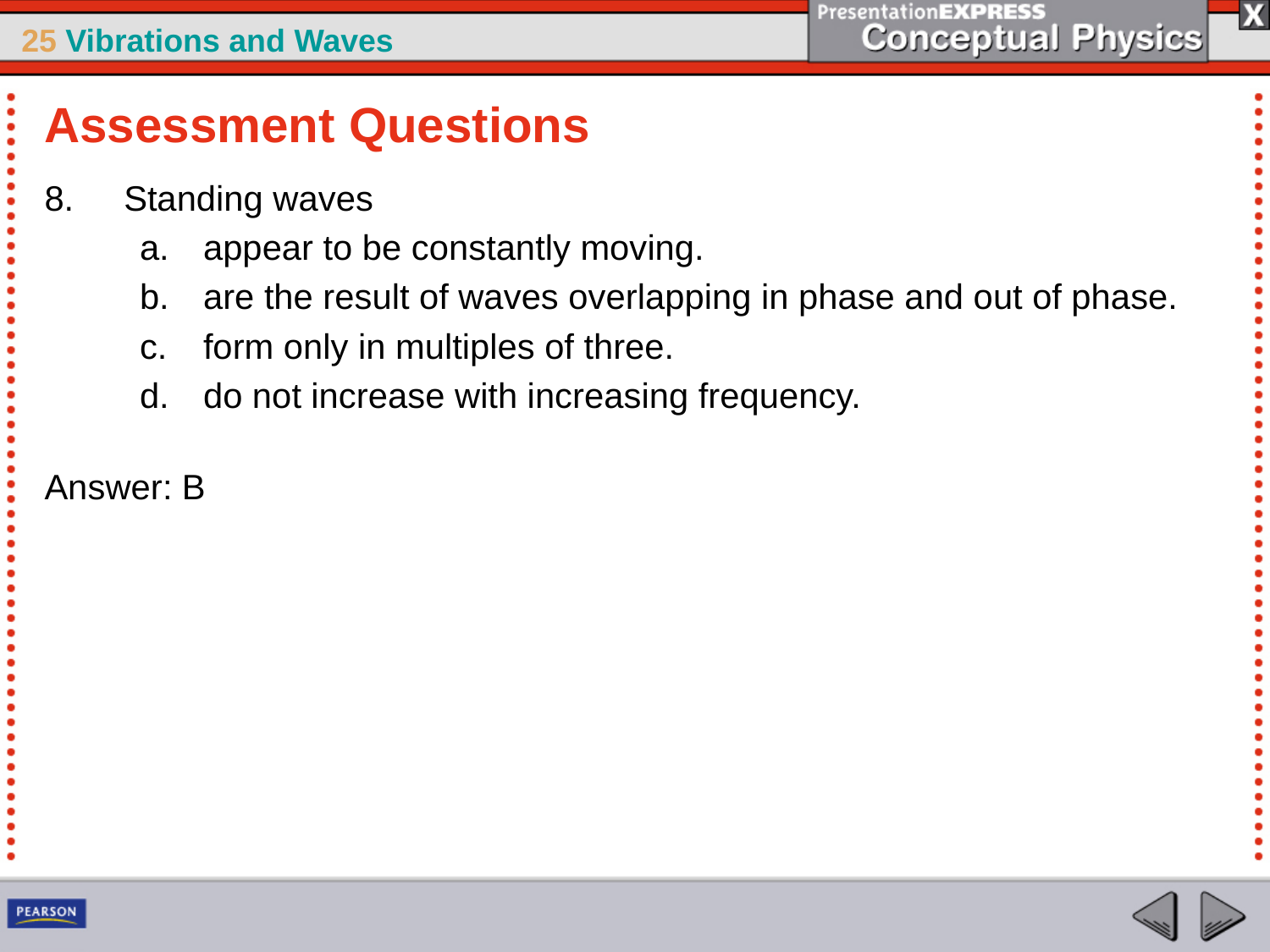

Assessment Questions
Standing waves
appear to be constantly moving.
are the result of waves overlapping in phase and out of phase.
form only in multiples of three.
do not increase with increasing frequency.
Answer: B